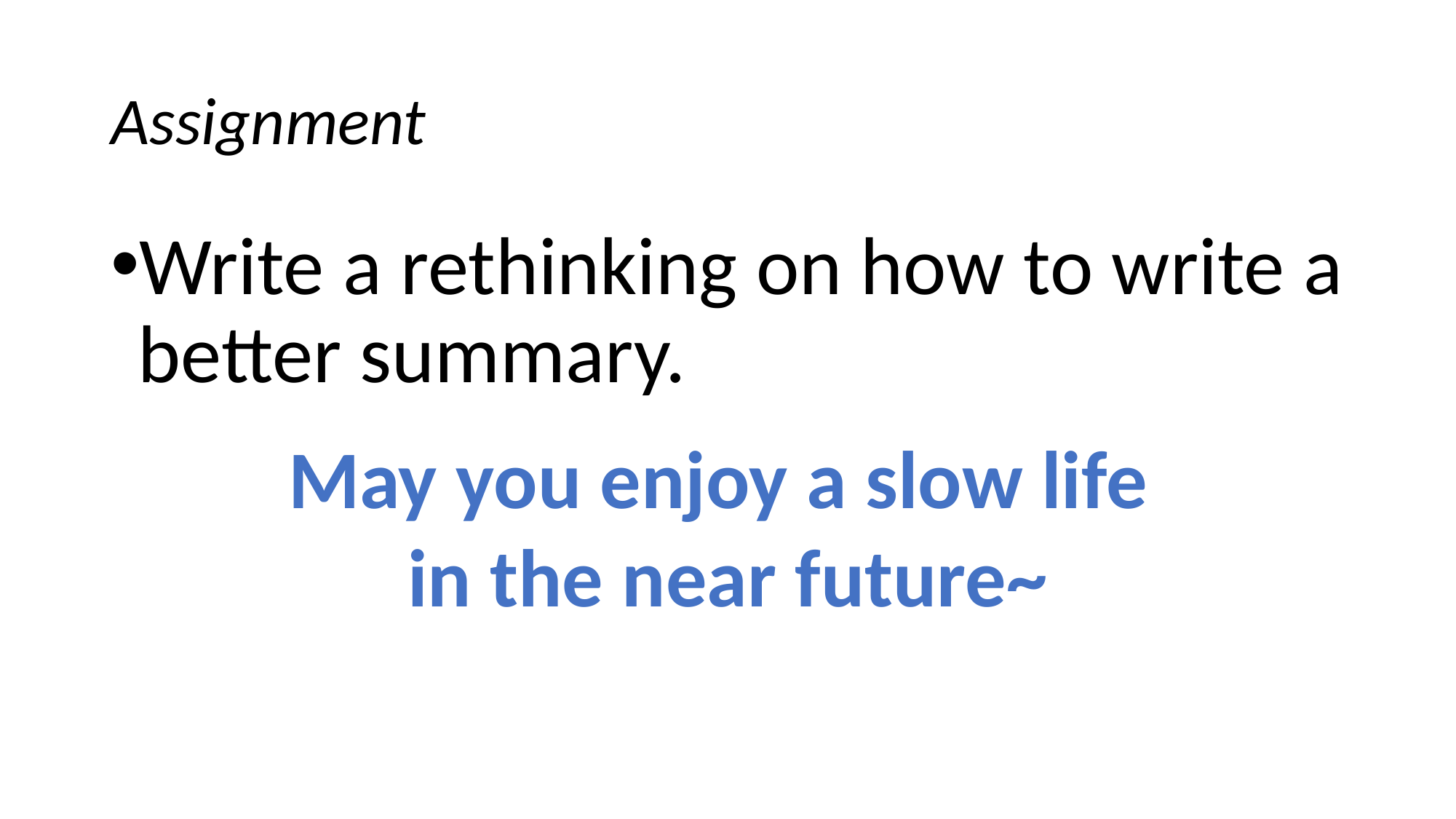

# Assignment
Write a rethinking on how to write a better summary.

May you enjoy a slow life
in the near future~